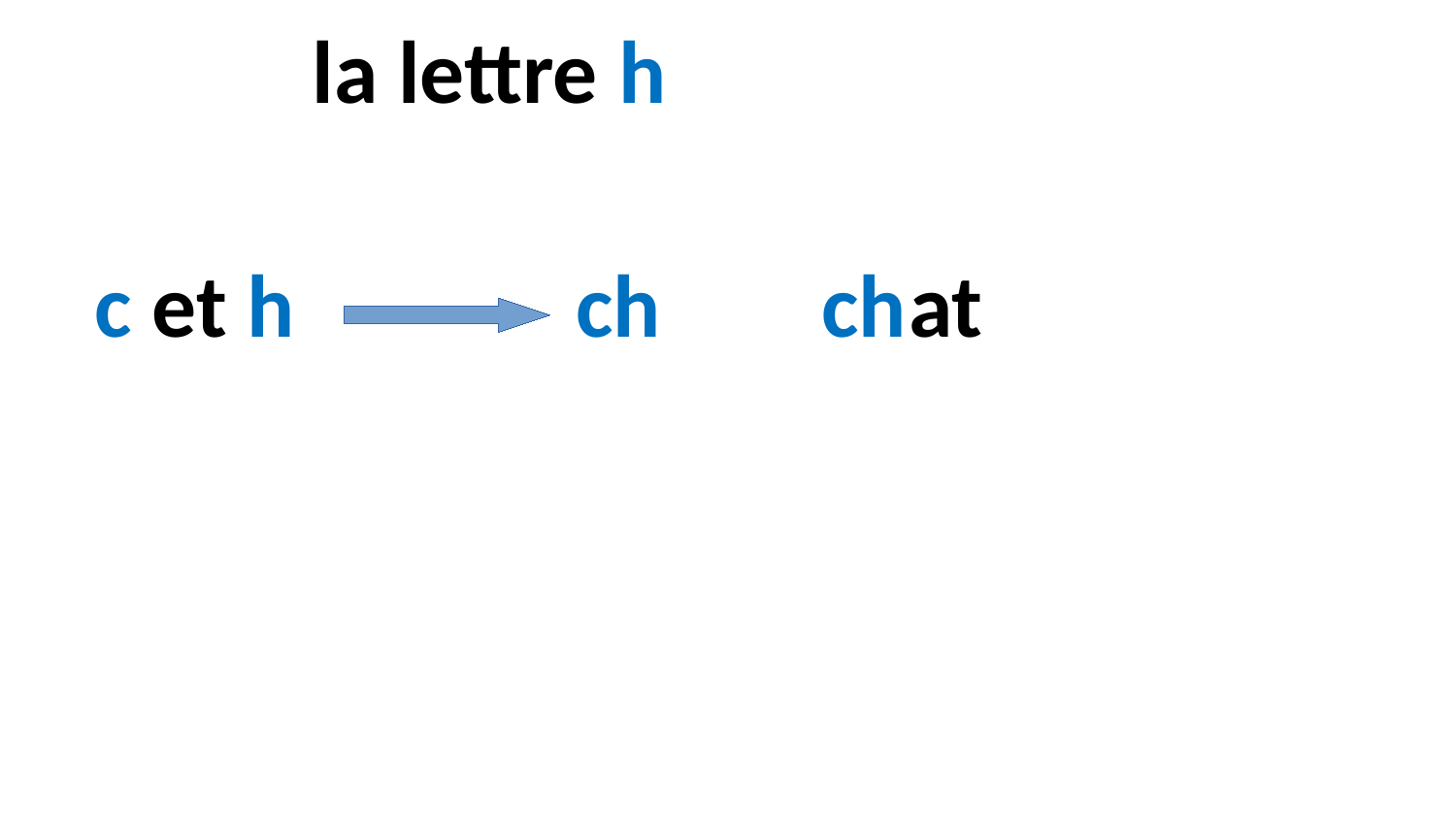

la lettre h
c et h              ch        chat